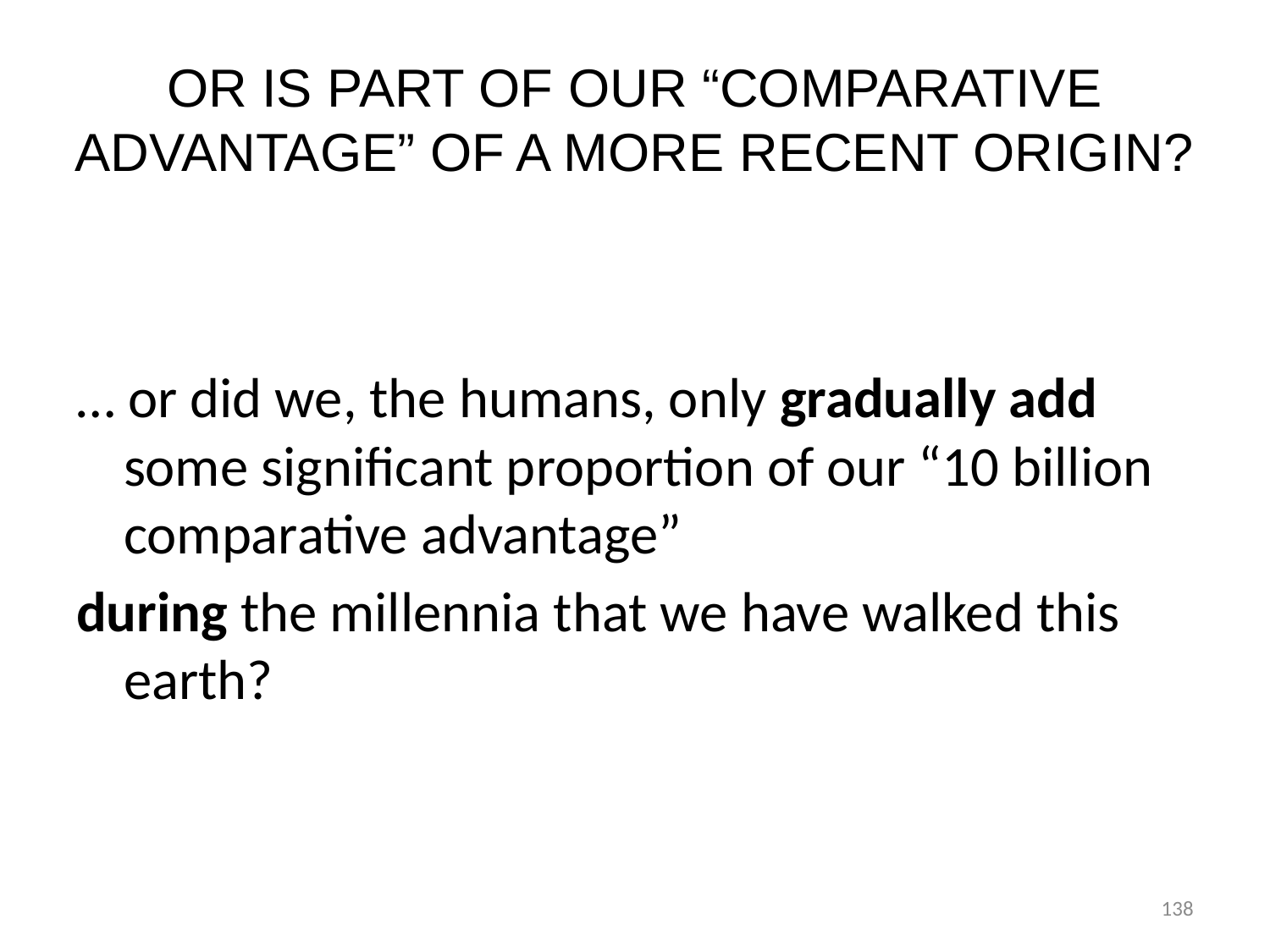

# OR IS PART OF OUR “COMPARATIVE ADVANTAGE” OF A MORE RECENT ORIGIN?
… or did we, the humans, only gradually add some significant proportion of our “10 billion comparative advantage”
during the millennia that we have walked this earth?
138